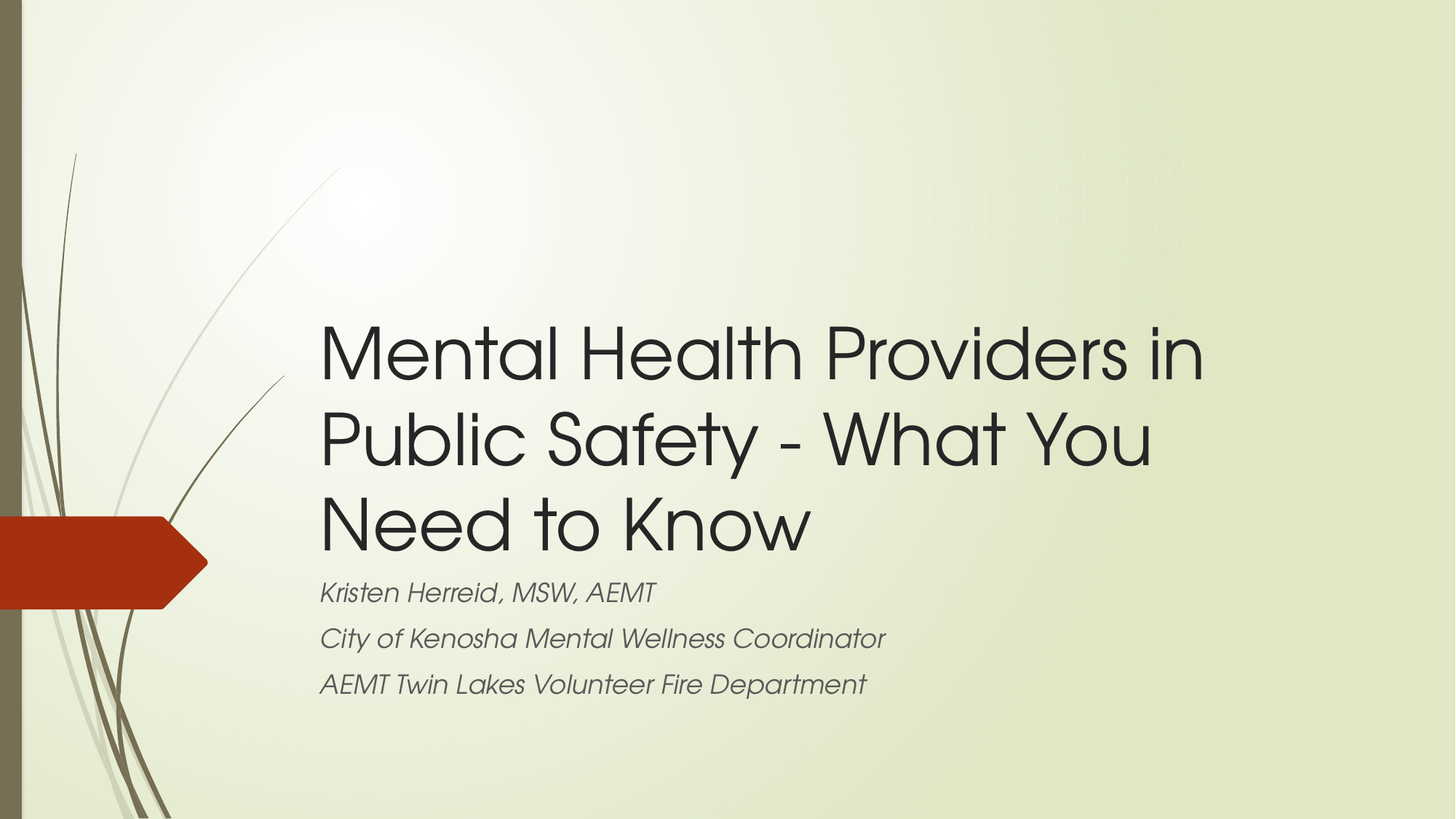

# Mental Health Providers in Public Safety - What You Need to Know
Kristen Herreid, MSW, AEMT
City of Kenosha Mental Wellness Coordinator
AEMT Twin Lakes Volunteer Fire Department